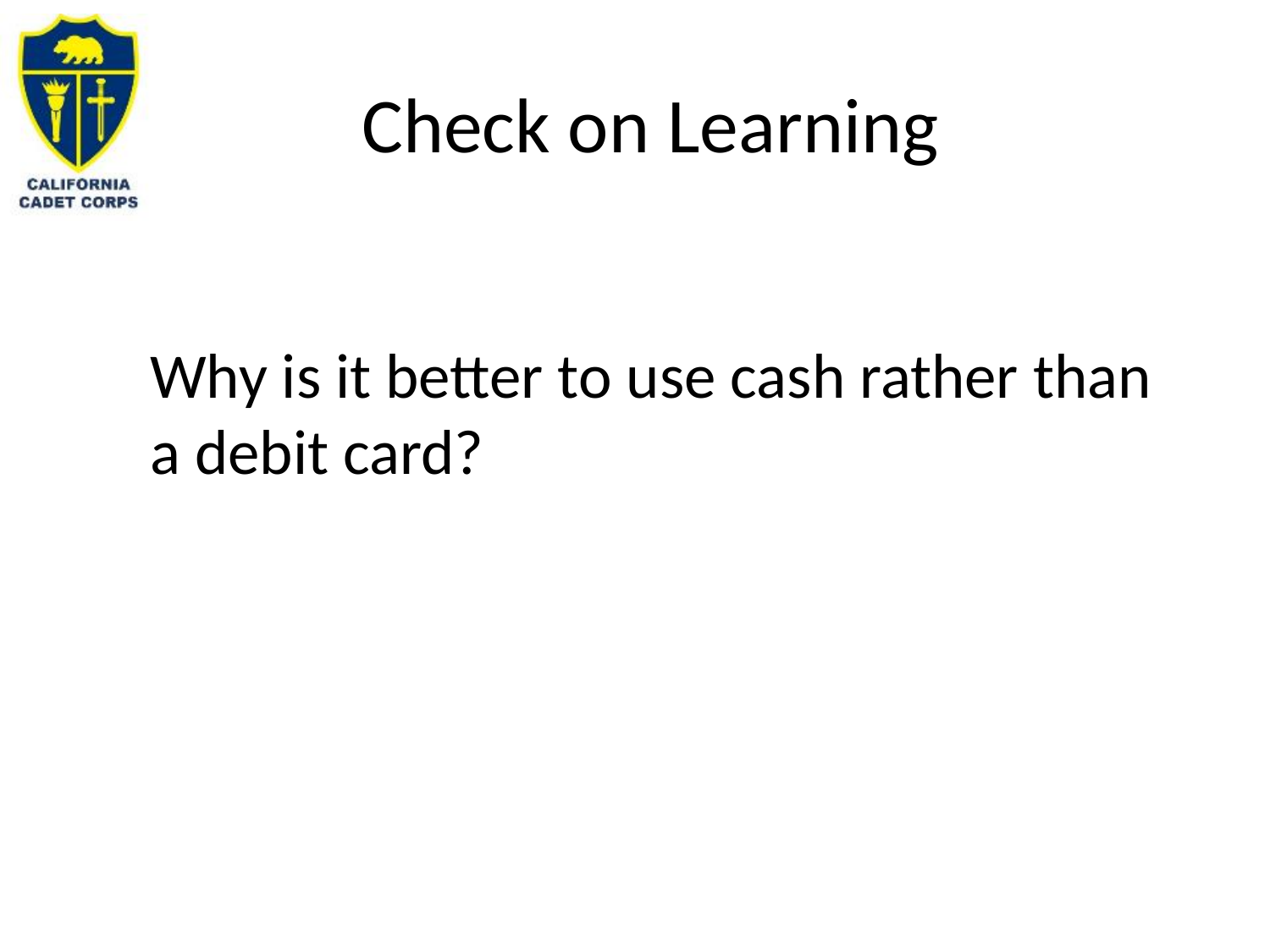

# Check on Learning
Why is it better to use cash rather than a debit card?